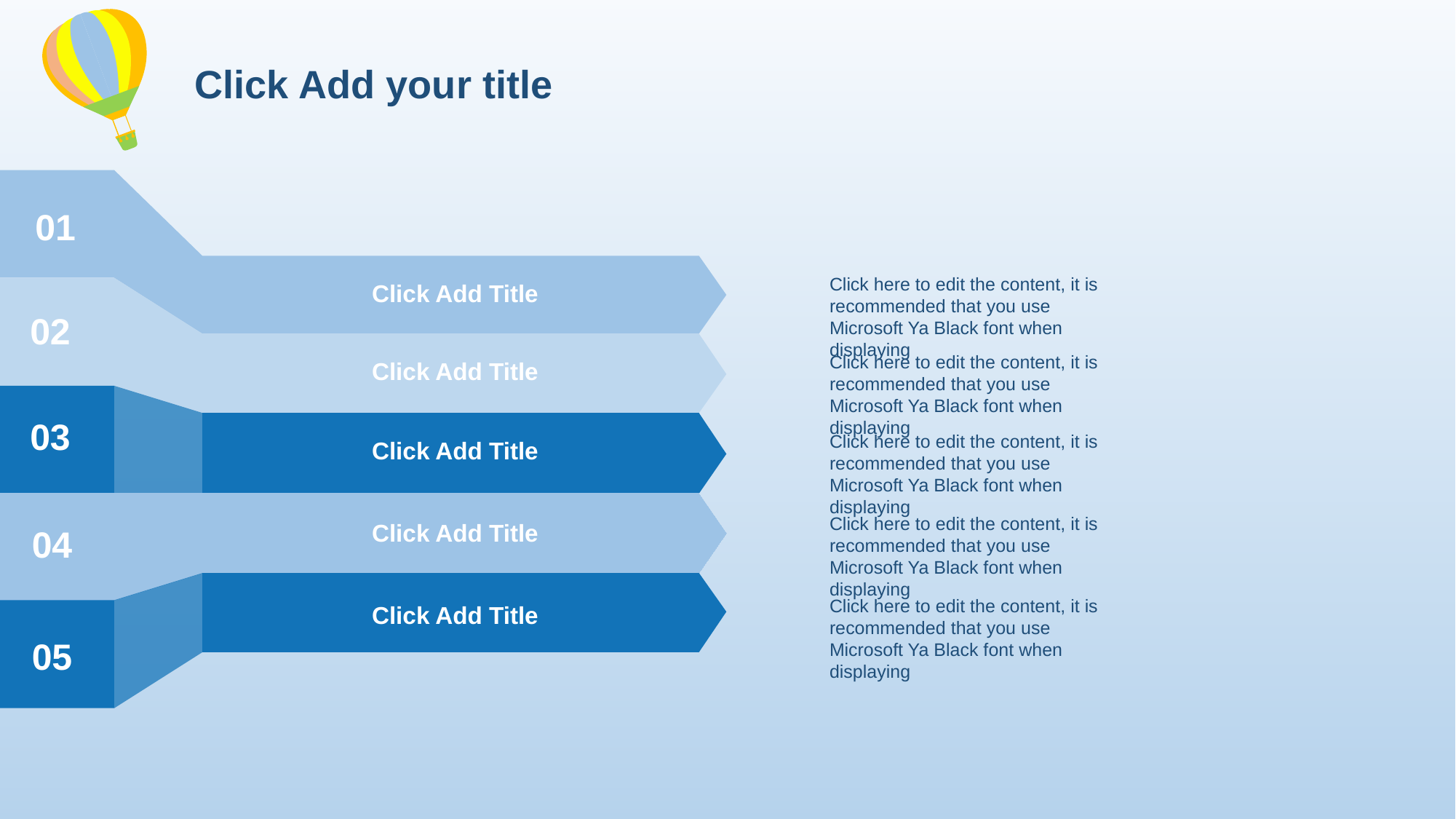

Click Add your title

01

Click Add Title
Click here to edit the content, it is recommended that you use Microsoft Ya Black font when displaying

02

Click Add Title
Click here to edit the content, it is recommended that you use Microsoft Ya Black font when displaying

03

Click Add Title
Click here to edit the content, it is recommended that you use Microsoft Ya Black font when displaying

Click Add Title
Click here to edit the content, it is recommended that you use Microsoft Ya Black font when displaying
04

Click Add Title
Click here to edit the content, it is recommended that you use Microsoft Ya Black font when displaying

05